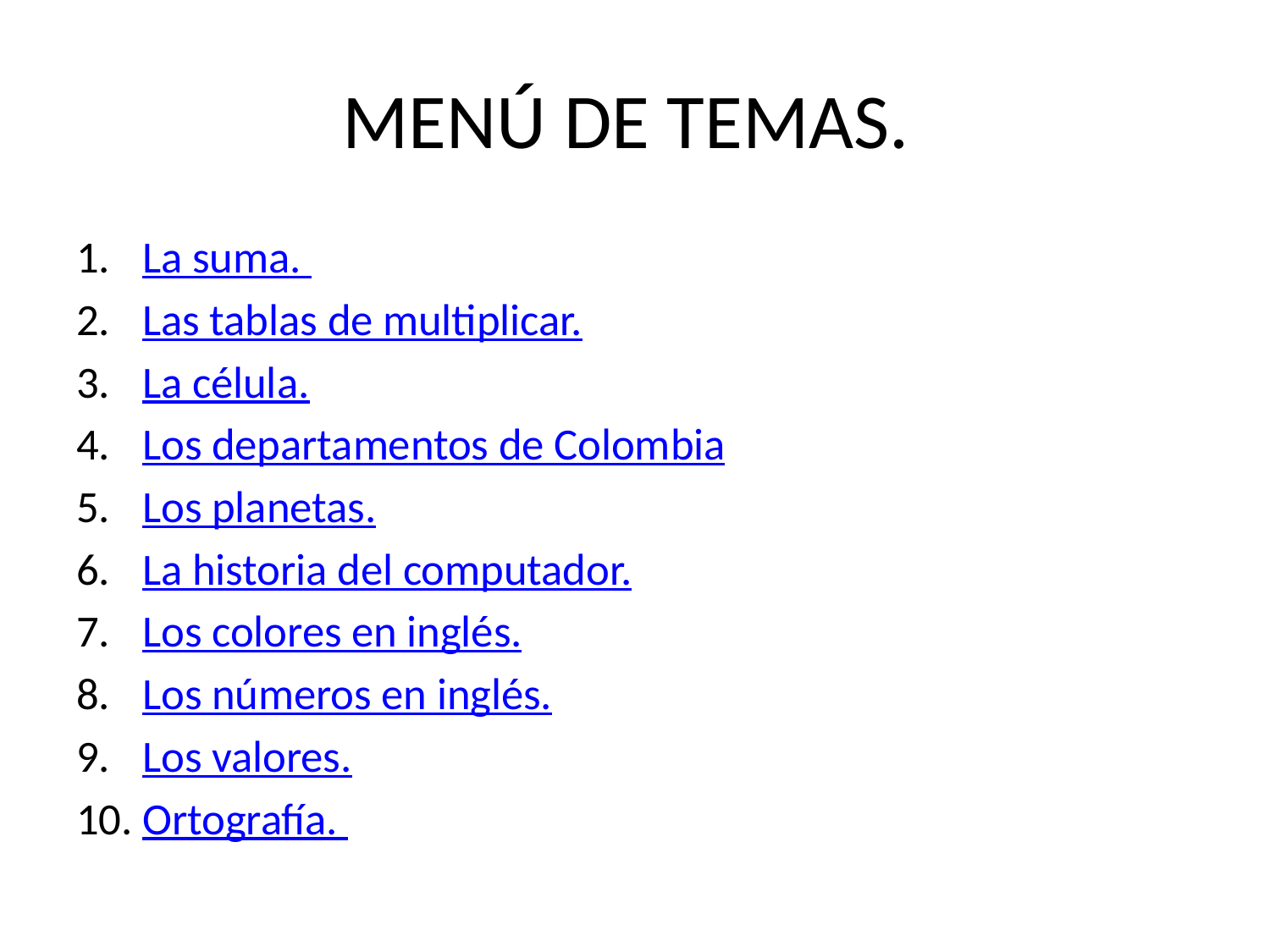

# MENÚ DE TEMAS.
La suma.
Las tablas de multiplicar.
La célula.
Los departamentos de Colombia
Los planetas.
La historia del computador.
Los colores en inglés.
Los números en inglés.
Los valores.
Ortografía.